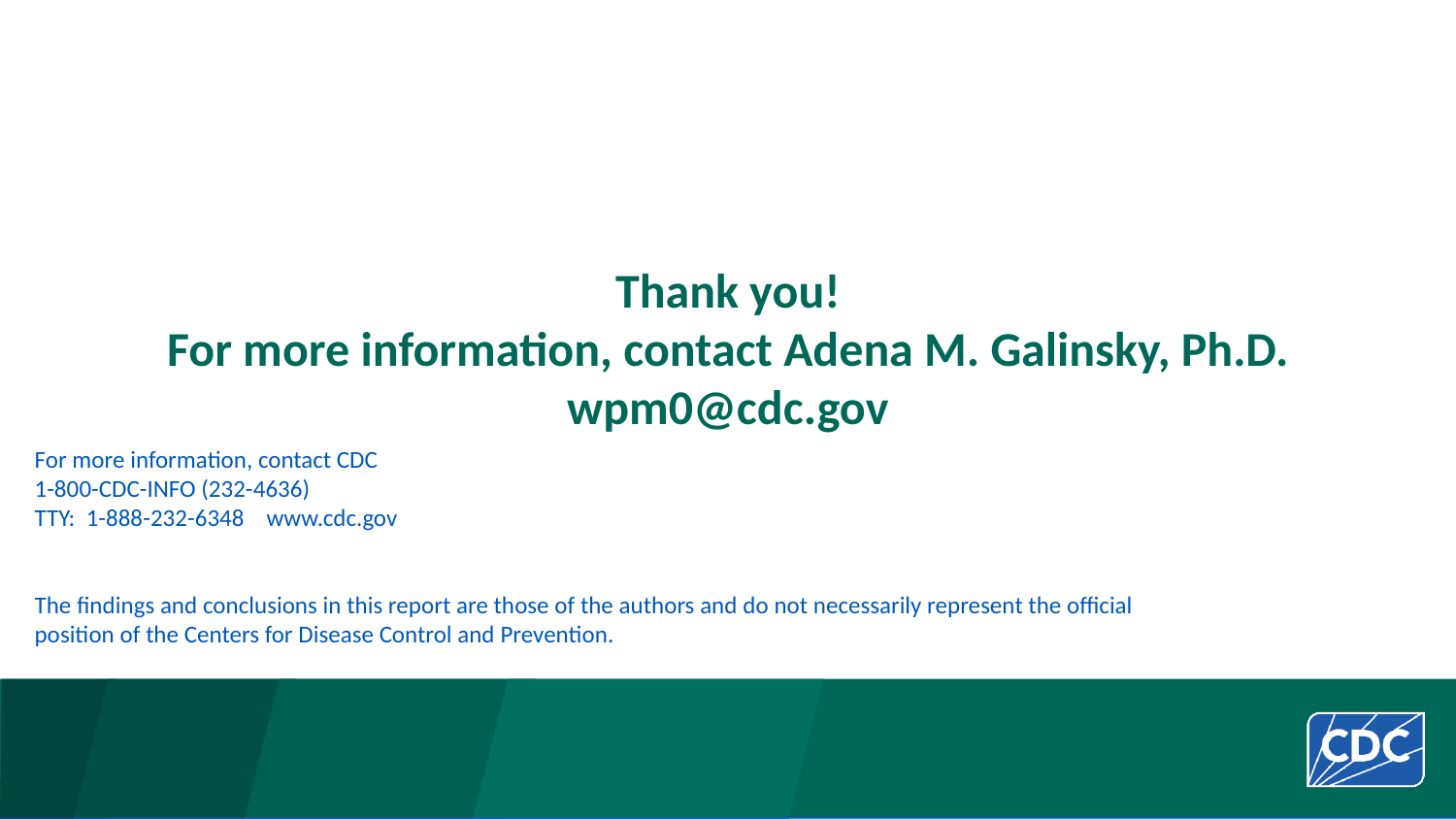

Thank you!
For more information, contact Adena M. Galinsky, Ph.D.
wpm0@cdc.gov